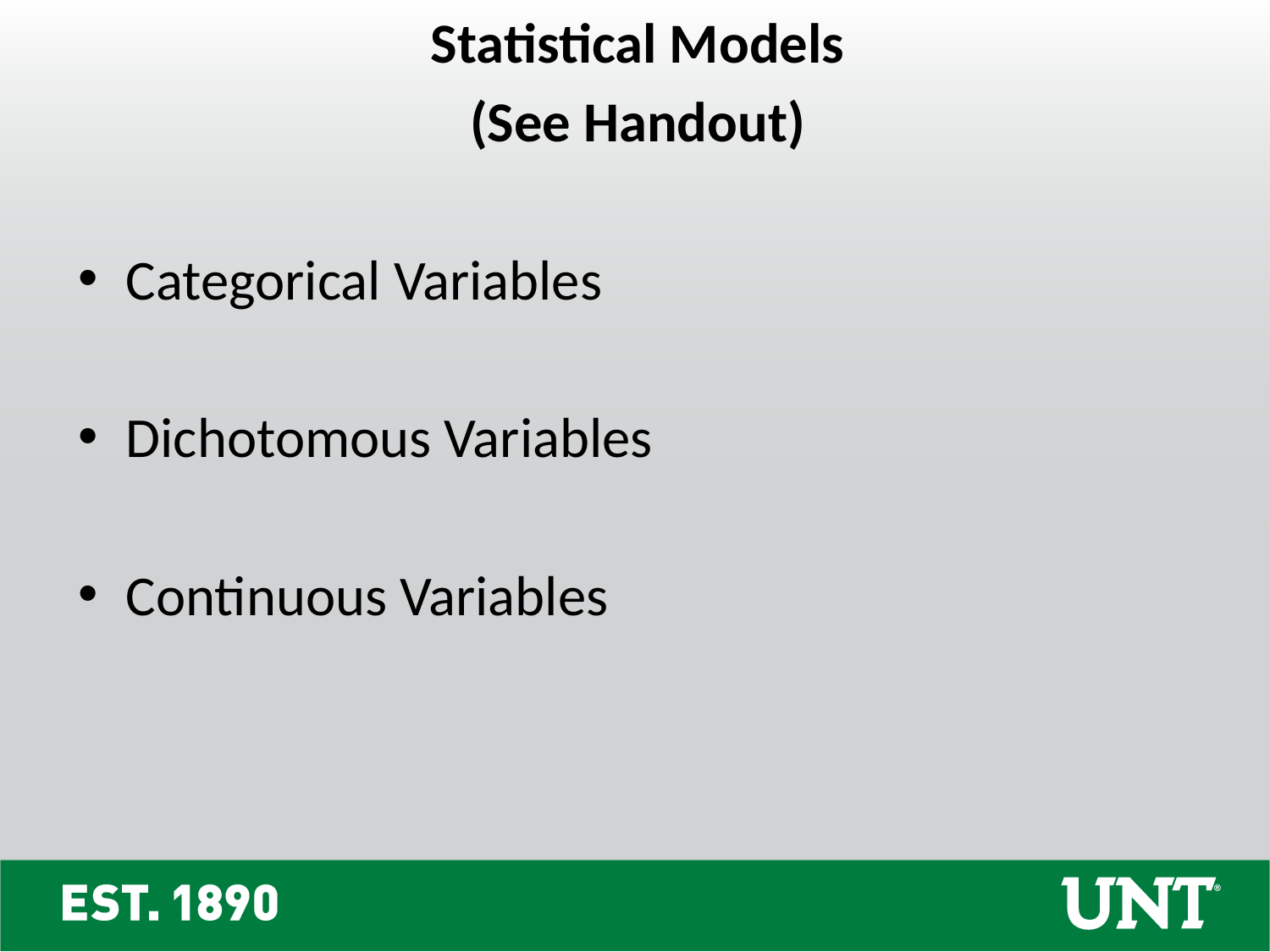

Statistical Models
(See Handout)

Categorical Variables

Dichotomous Variables

Continuous Variables